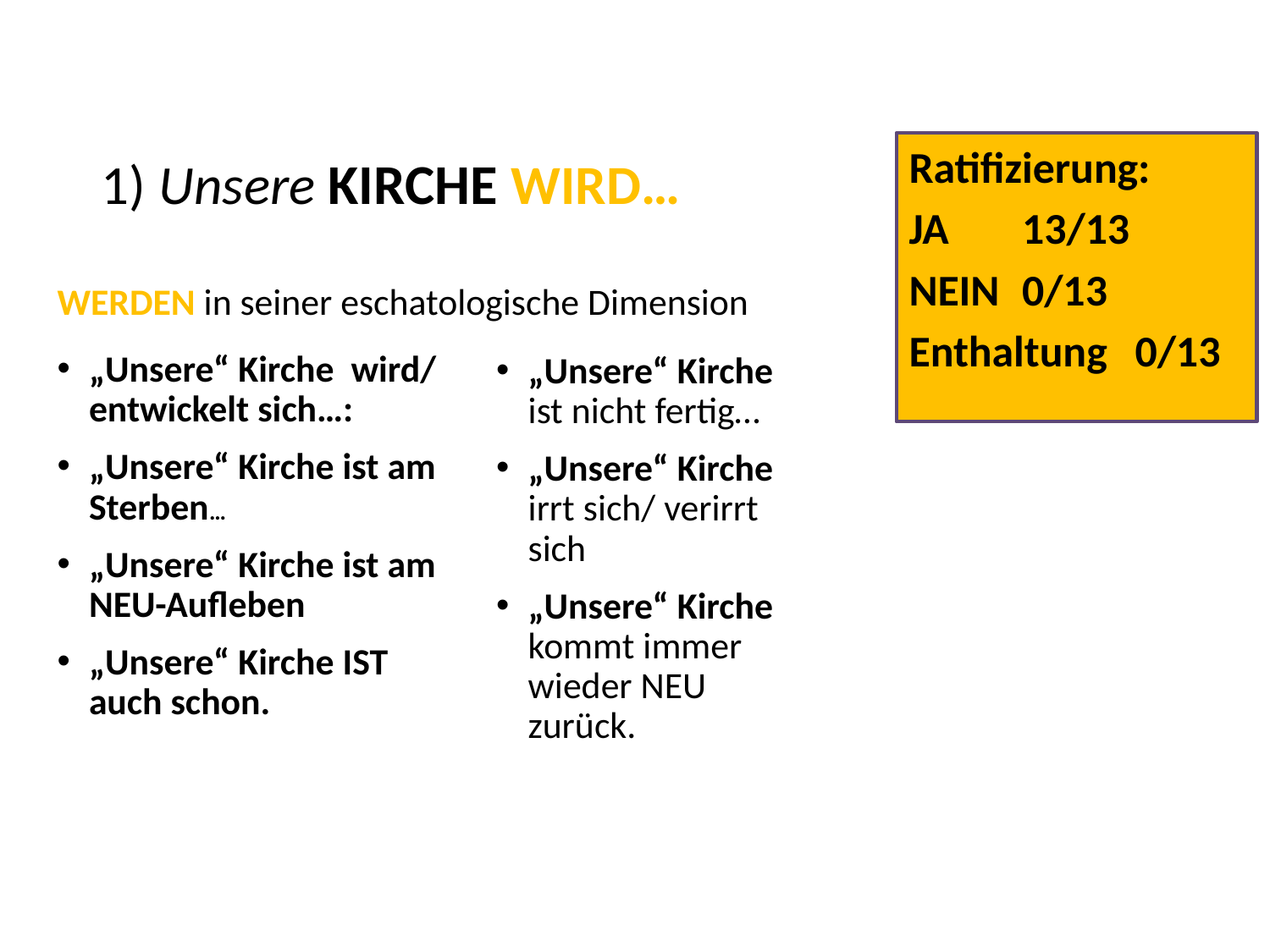

Ratifizierung:
JA		13/13
NEIN		0/13
Enthaltung	0/13

# 1) Unsere KIRCHE WIRD…
WERDEN in seiner eschatologische Dimension
„Unsere“ Kirche  wird/ entwickelt sich…:
„Unsere“ Kirche ist am Sterben…
„Unsere“ Kirche ist am NEU-Aufleben
„Unsere“ Kirche IST auch schon.

„Unsere“ Kirche ist nicht fertig…
„Unsere“ Kirche irrt sich/ verirrt sich
„Unsere“ Kirche  kommt immer wieder NEU zurück.